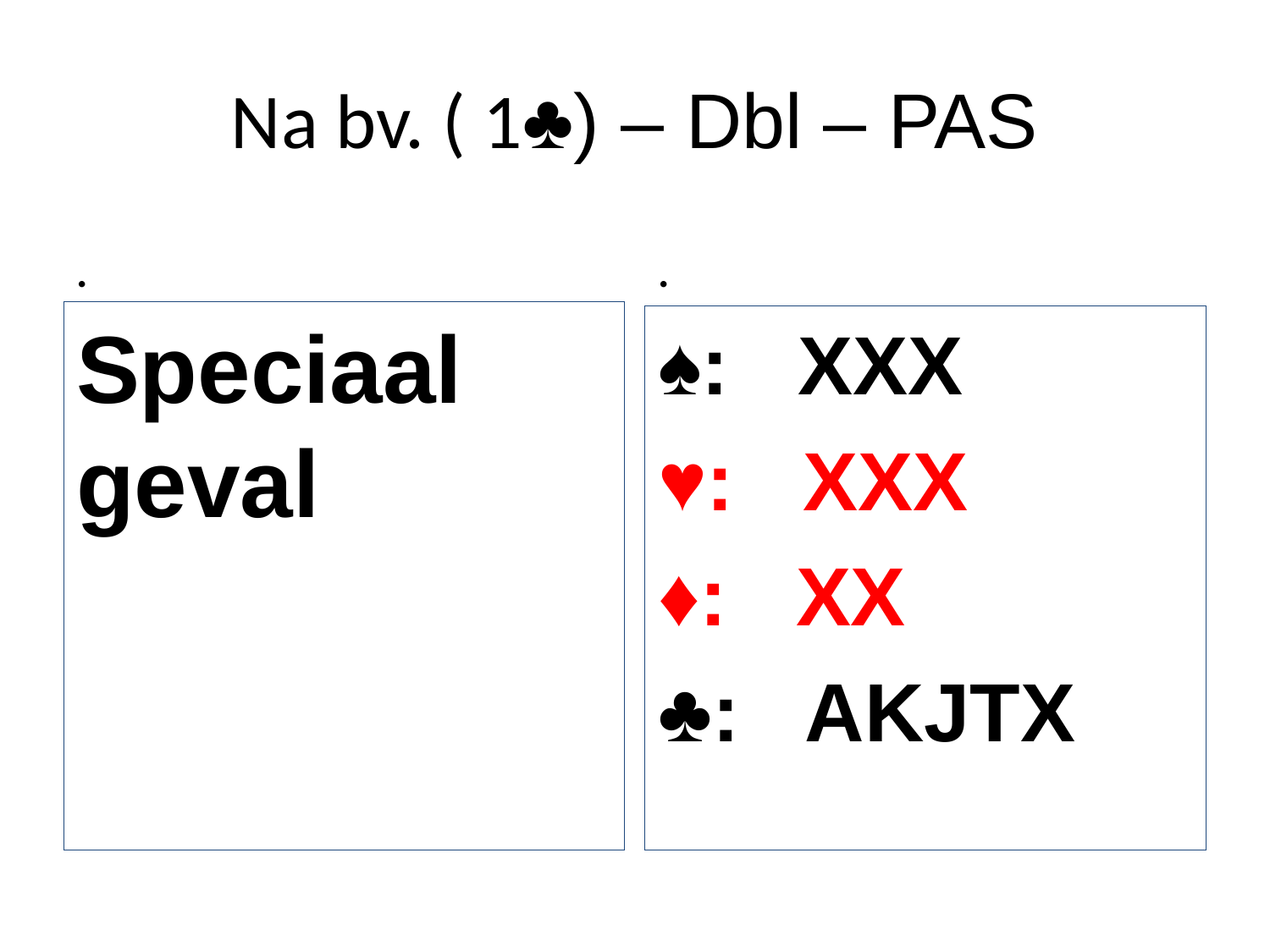

# Na bv. ( 1♣) – Dbl – PAS
.
.
Speciaal geval

♠:   XXX
♥:   XXX
♦:   XX
♣:   AKJTX